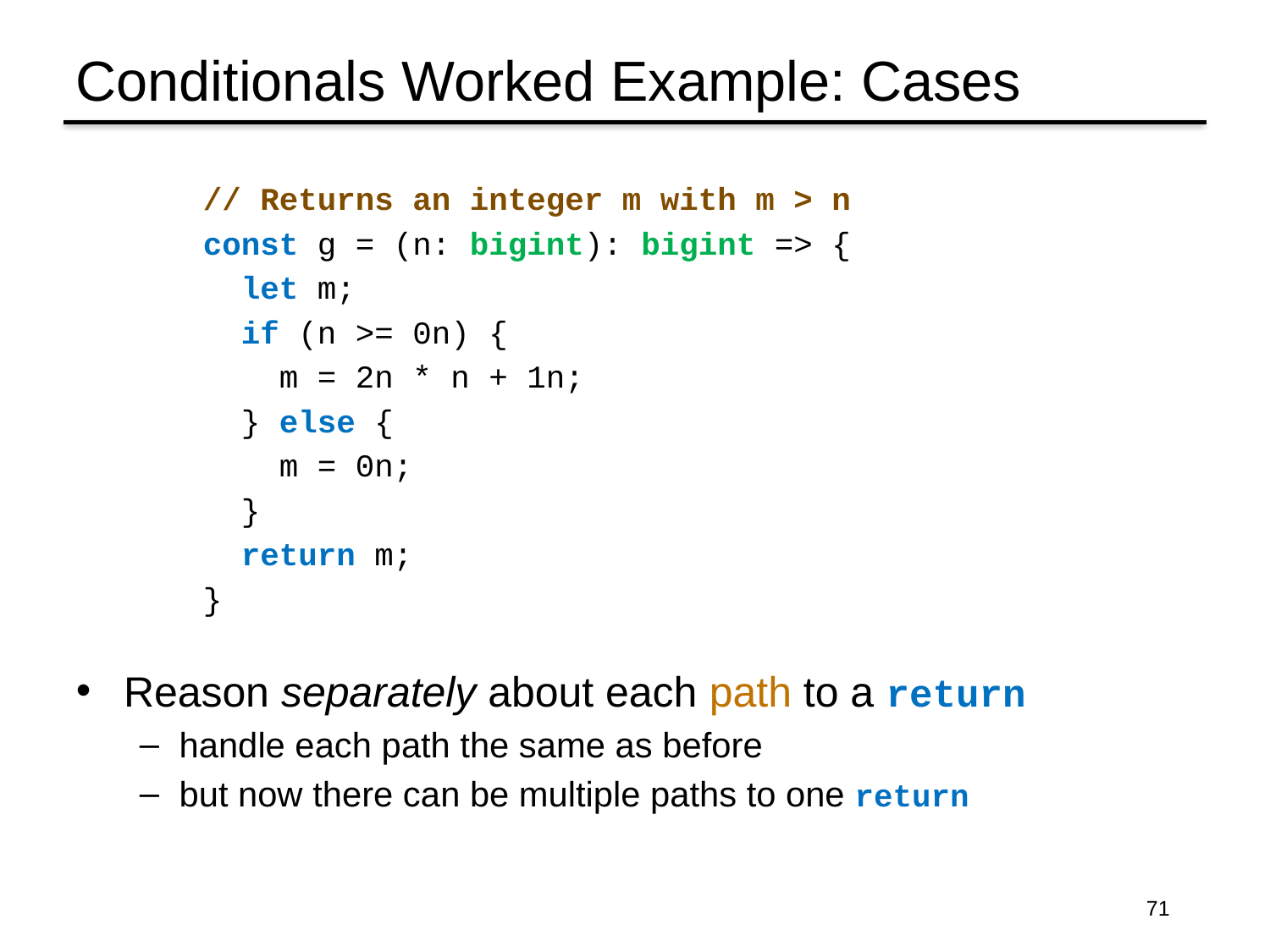

# Conditionals Worked Example: Cases
// Returns an integer m with m > n
const g = (n: bigint): bigint => {
  let m;
  if (n >= 0n) {
    m = 2n * n + 1n;
  } else {
    m = 0n;
  }
  return m;
}

Reason separately about each path to a return
handle each path the same as before
but now there can be multiple paths to one return
71